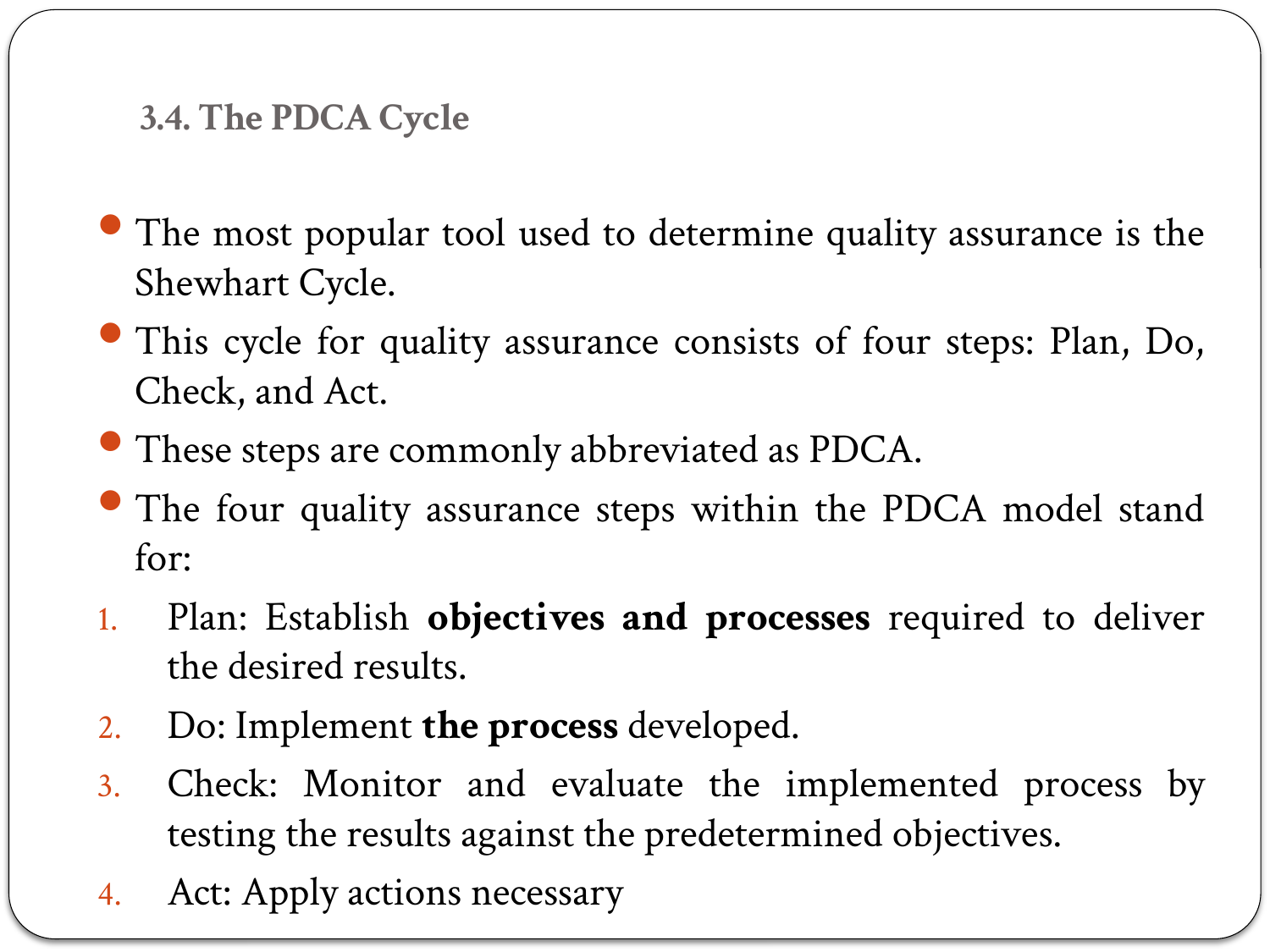

# 3.4. The PDCA Cycle
The most popular tool used to determine quality assurance is the Shewhart Cycle.
This cycle for quality assurance consists of four steps: Plan, Do, Check, and Act.
These steps are commonly abbreviated as PDCA.
The four quality assurance steps within the PDCA model stand for:
Plan: Establish objectives and processes required to deliver the desired results.
Do: Implement the process developed.
Check: Monitor and evaluate the implemented process by testing the results against the predetermined objectives.
Act: Apply actions necessary